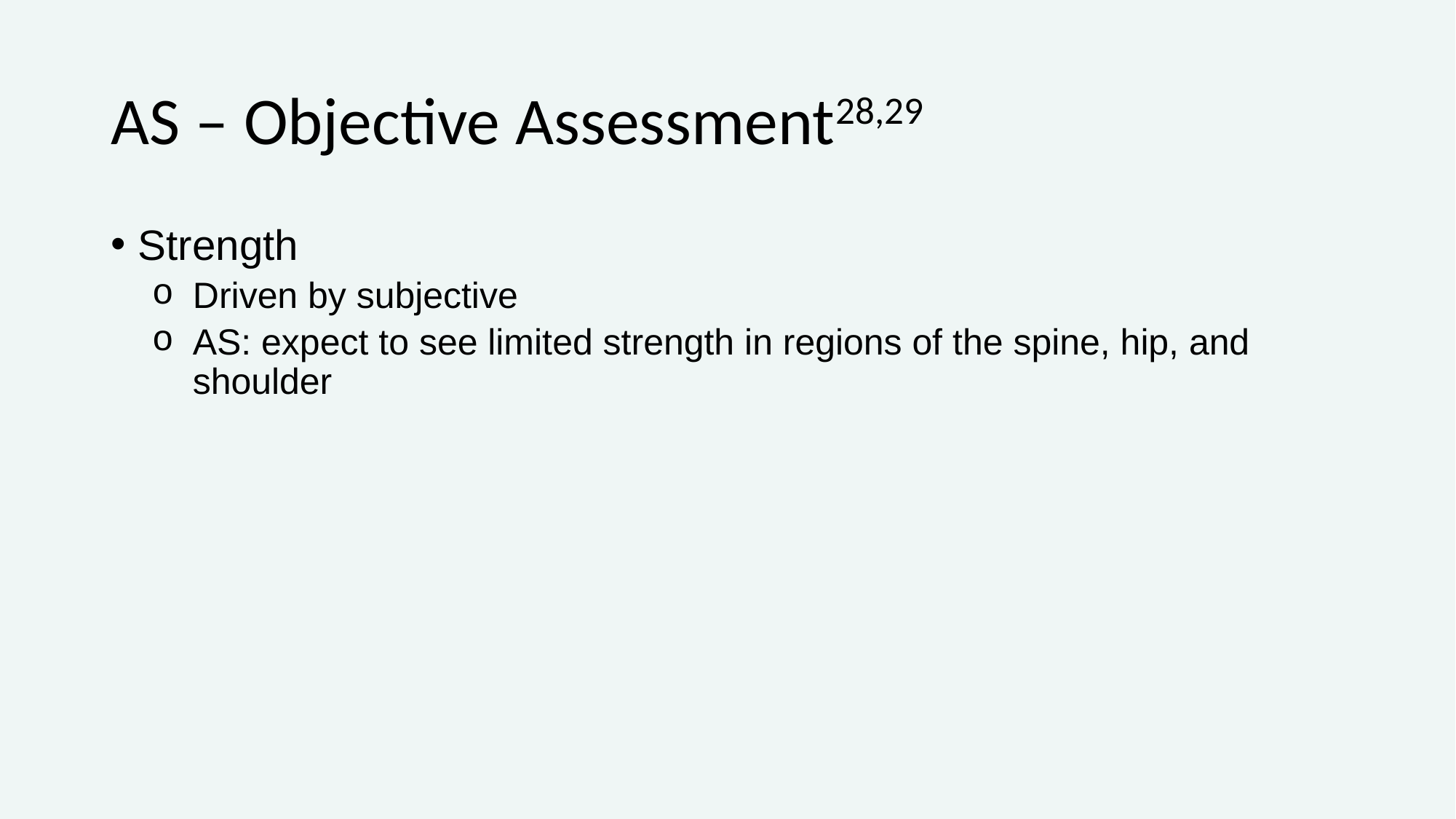

# AS – Objective Assessment28,29
Strength
Driven by subjective
AS: expect to see limited strength in regions of the spine, hip, and shoulder